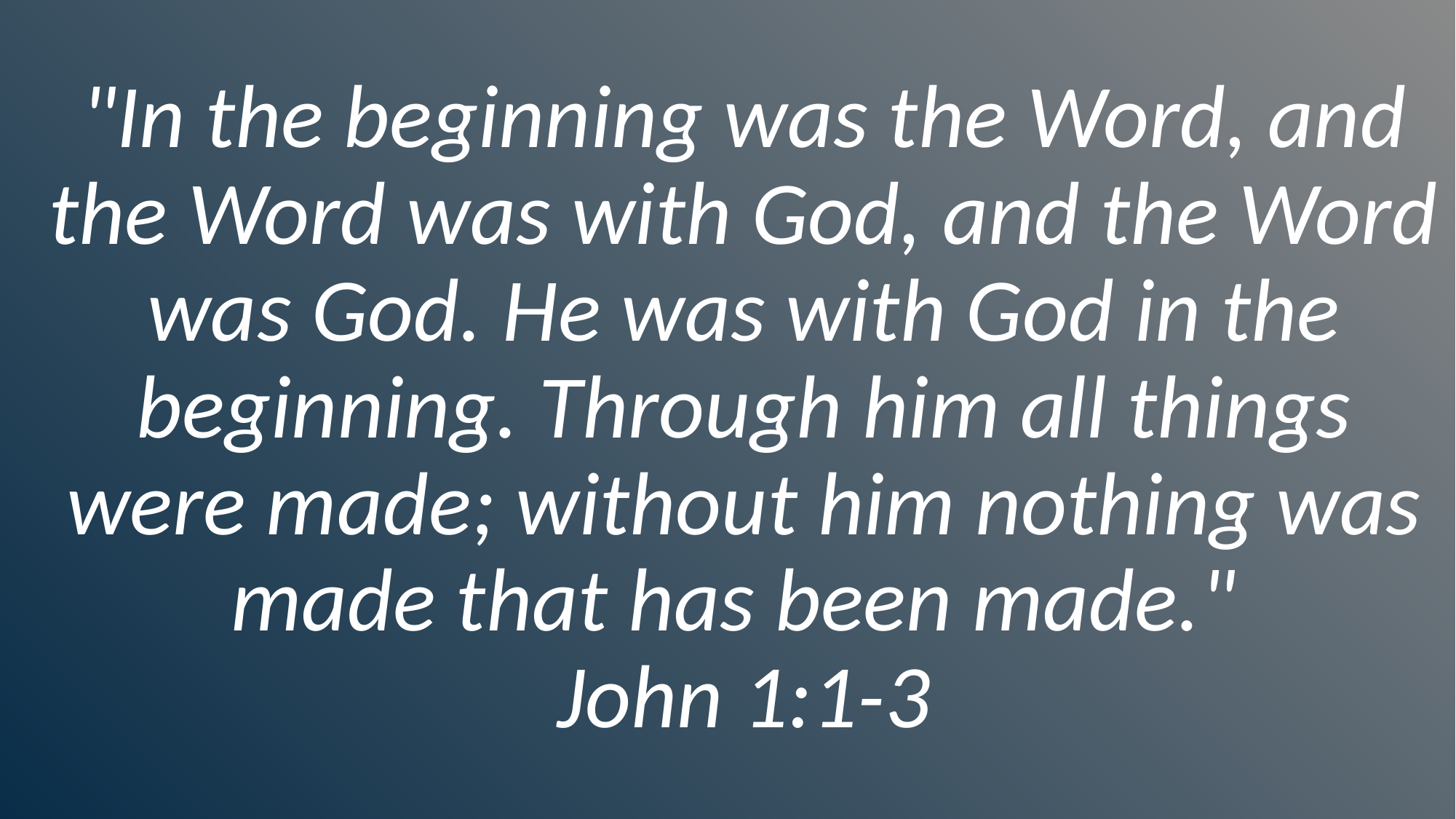

"In the beginning was the Word, and the Word was with God, and the Word was God. He was with God in the beginning. Through him all things were made; without him nothing was made that has been made."
John 1:1-3